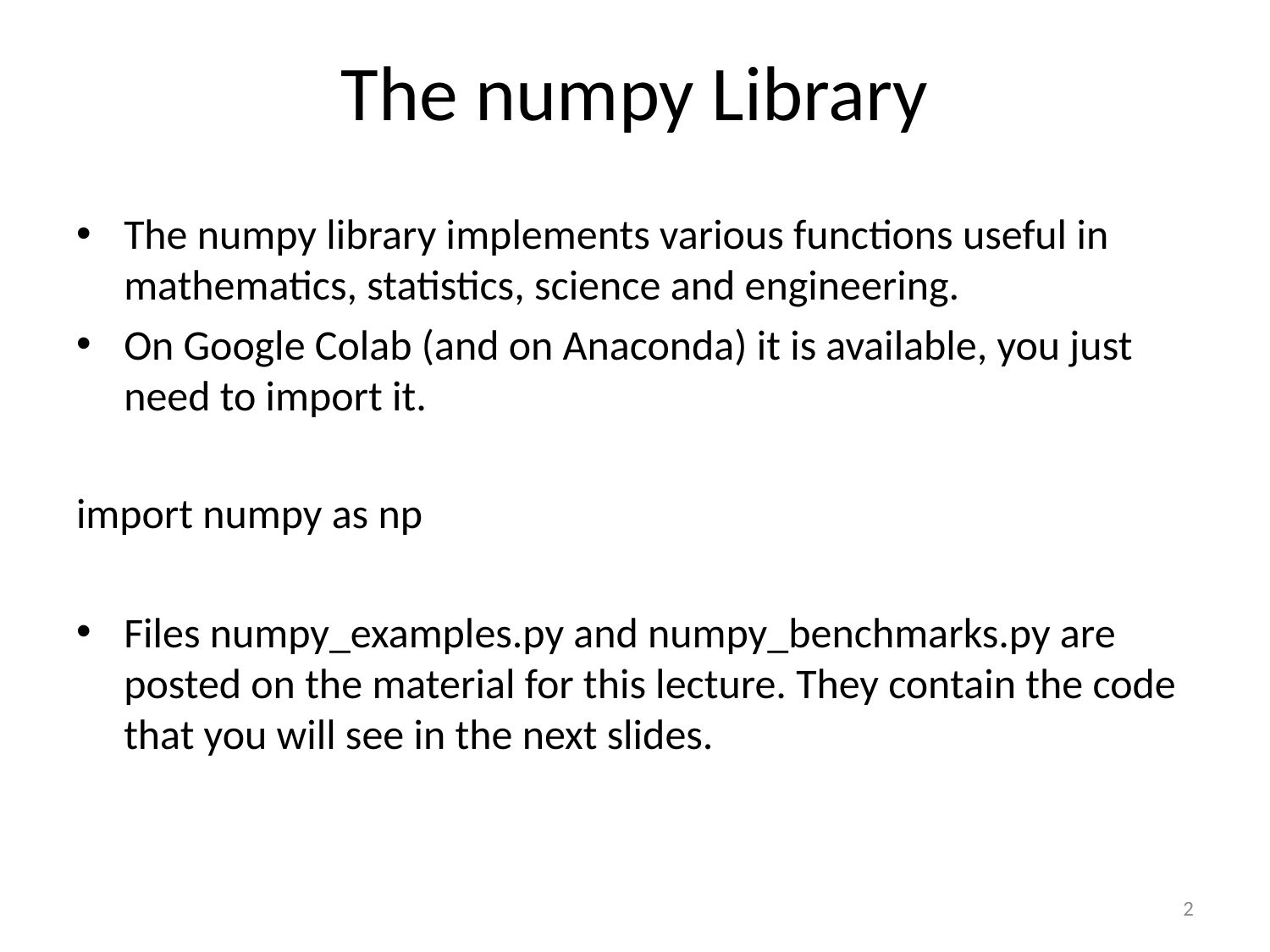

# The numpy Library
The numpy library implements various functions useful in mathematics, statistics, science and engineering.
On Google Colab (and on Anaconda) it is available, you just need to import it.

import numpy as np

Files numpy_examples.py and numpy_benchmarks.py are posted on the material for this lecture. They contain the code that you will see in the next slides.

2